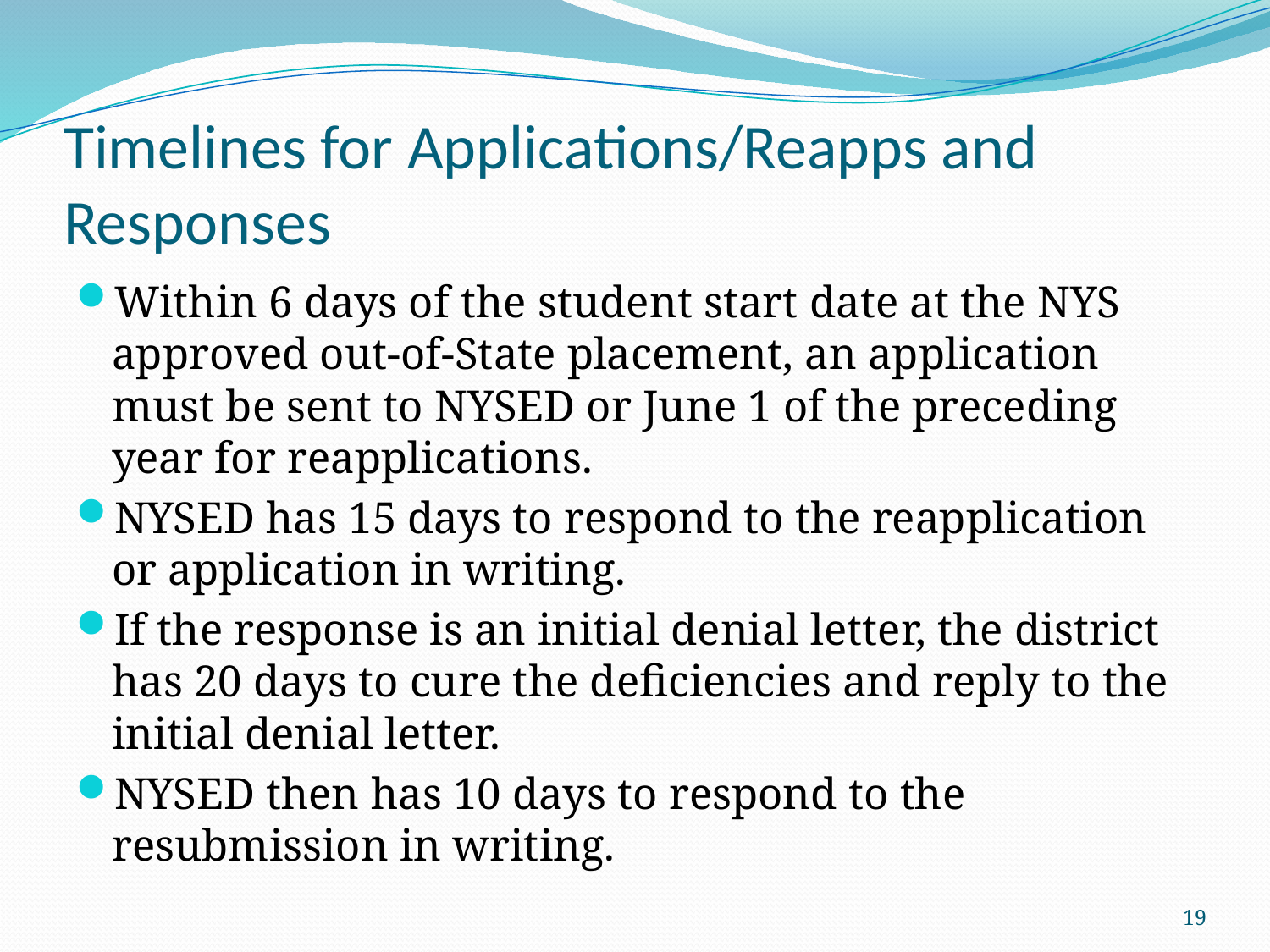

# Timelines for Applications/Reapps and Responses
Within 6 days of the student start date at the NYS approved out-of-State placement, an application must be sent to NYSED or June 1 of the preceding year for reapplications.
NYSED has 15 days to respond to the reapplication or application in writing.
If the response is an initial denial letter, the district has 20 days to cure the deficiencies and reply to the initial denial letter.
NYSED then has 10 days to respond to the resubmission in writing.

19